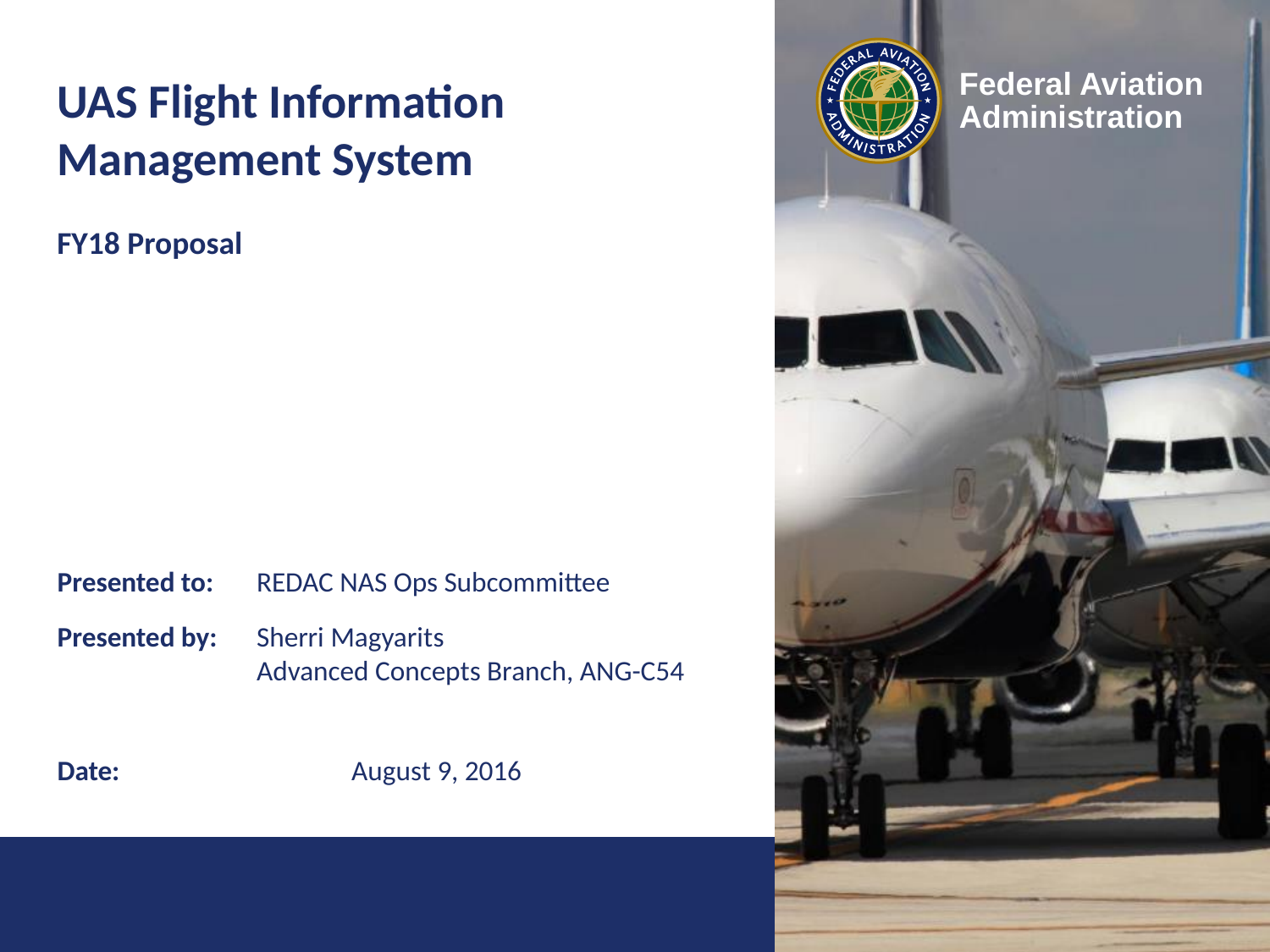

# UAS Flight Information Management System FY18 Proposal

Presented to: 	REDAC NAS Ops Subcommittee
Presented by: 	Sherri Magyarits
	Advanced Concepts Branch, ANG-C54

Date: 		August 9, 2016